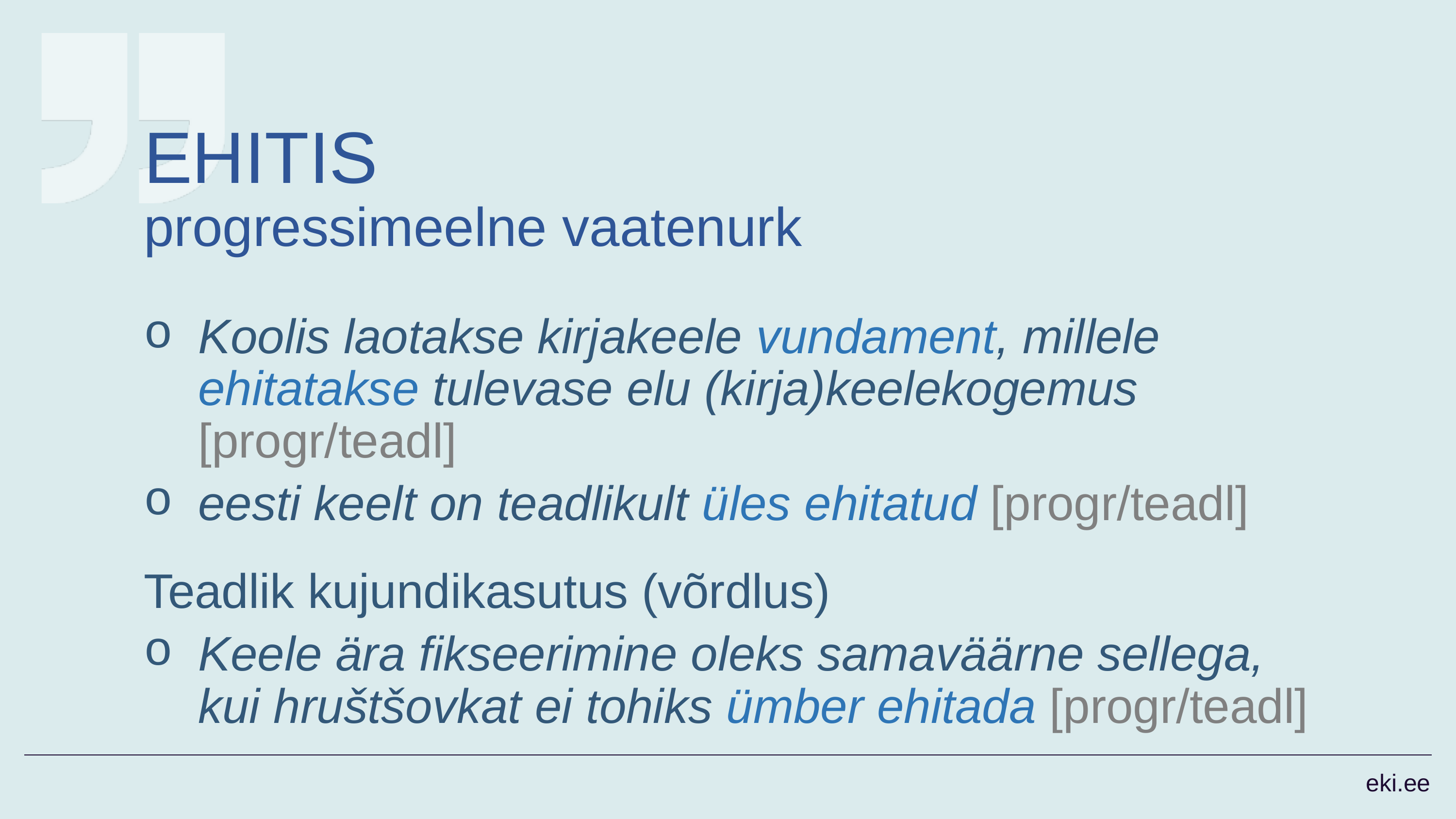

# EHITIS progressimeelne vaatenurk
Koolis laotakse kirjakeele vundament, millele ehitatakse tulevase elu (kirja)keelekogemus [progr/teadl]
eesti keelt on teadlikult üles ehitatud [progr/teadl]

Teadlik kujundikasutus (võrdlus)
Keele ära fikseerimine oleks samaväärne sellega, kui hruštšovkat ei tohiks ümber ehitada [progr/teadl]